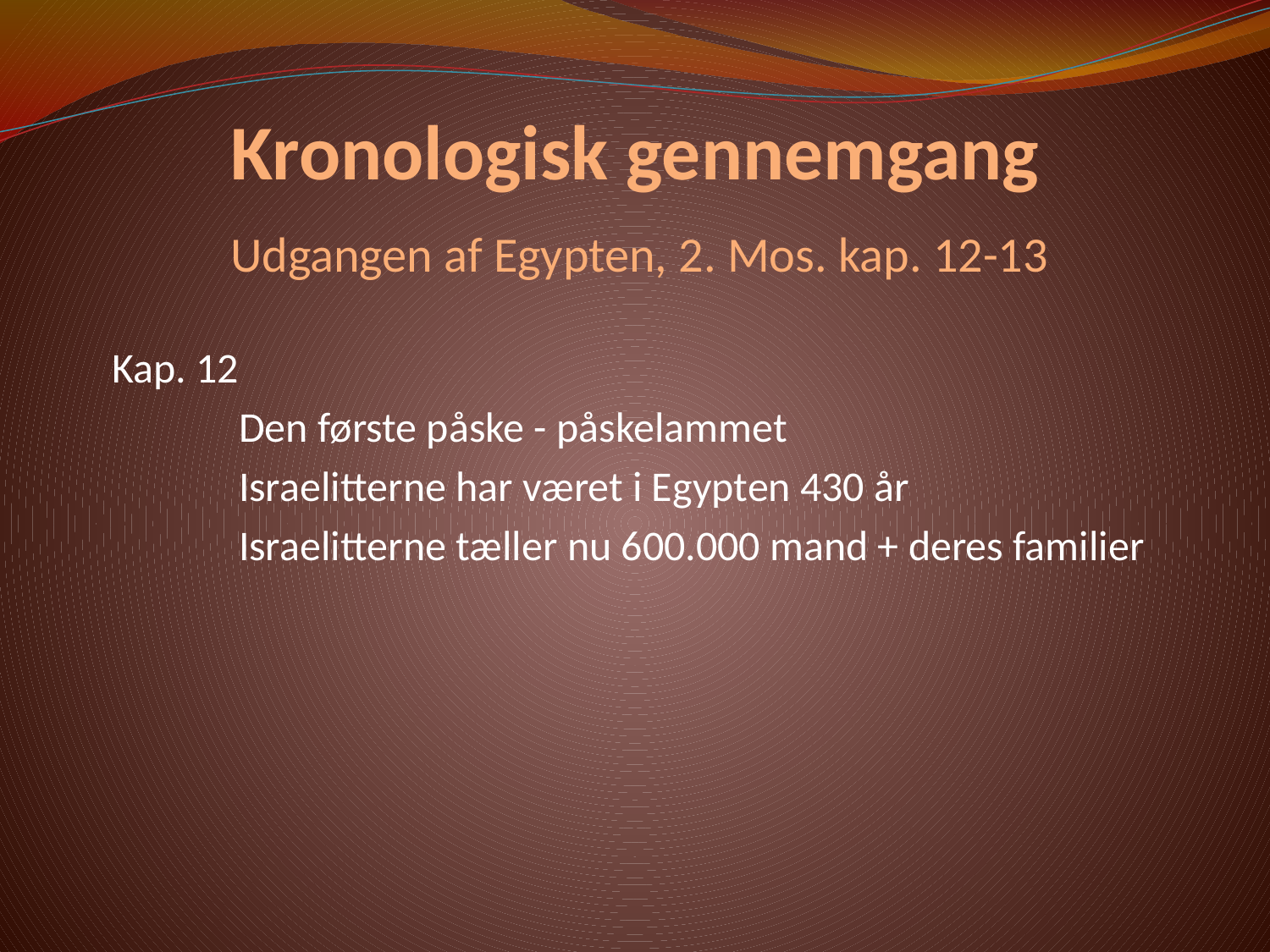

# Kronologisk gennemgang
Udgangen af Egypten, 2. Mos. kap. 12-13
Kap. 12
	Den første påske - påskelammet
	Israelitterne har været i Egypten 430 år
	Israelitterne tæller nu 600.000 mand + deres familier